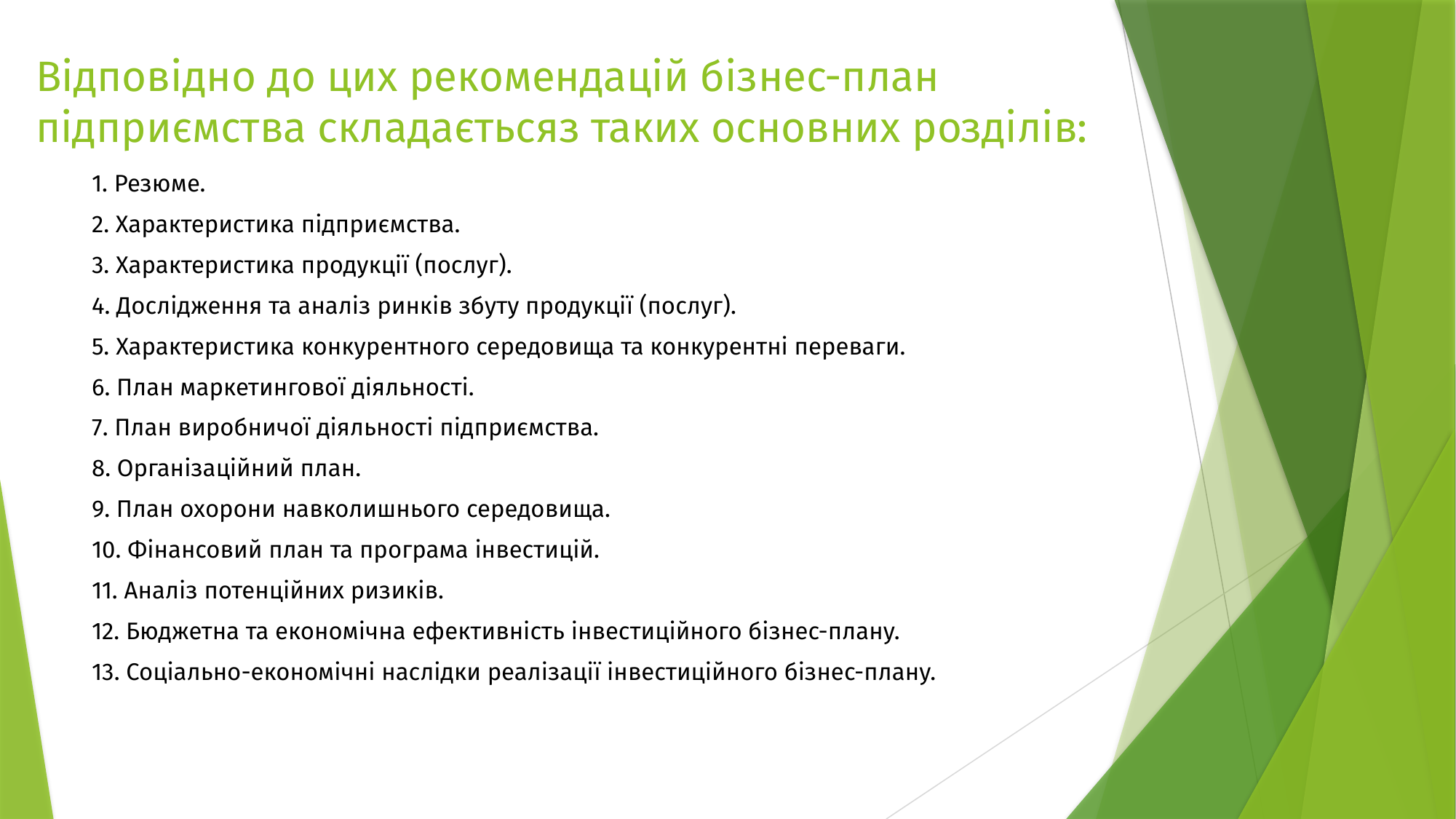

# Відповідно до цих рекомендацій бізнес-план підприємства складаєтьсяз таких основних розділів:
1. Резюме.
2. Характеристика підприємства.
3. Характеристика продукції (послуг).
4. Дослідження та аналіз ринків збуту продукції (послуг).
5. Характеристика конкурентного середовища та конкурентні переваги.
6. План маркетингової діяльності.
7. План виробничої діяльності підприємства.
8. Організаційний план.
9. План охорони навколишнього середовища.
10. Фінансовий план та програма інвестицій.
11. Аналіз потенційних ризиків.
12. Бюджетна та економічна ефективність інвестиційного бізнес-плану.
13. Соціально-економічні наслідки реалізації інвестиційного бізнес-плану.